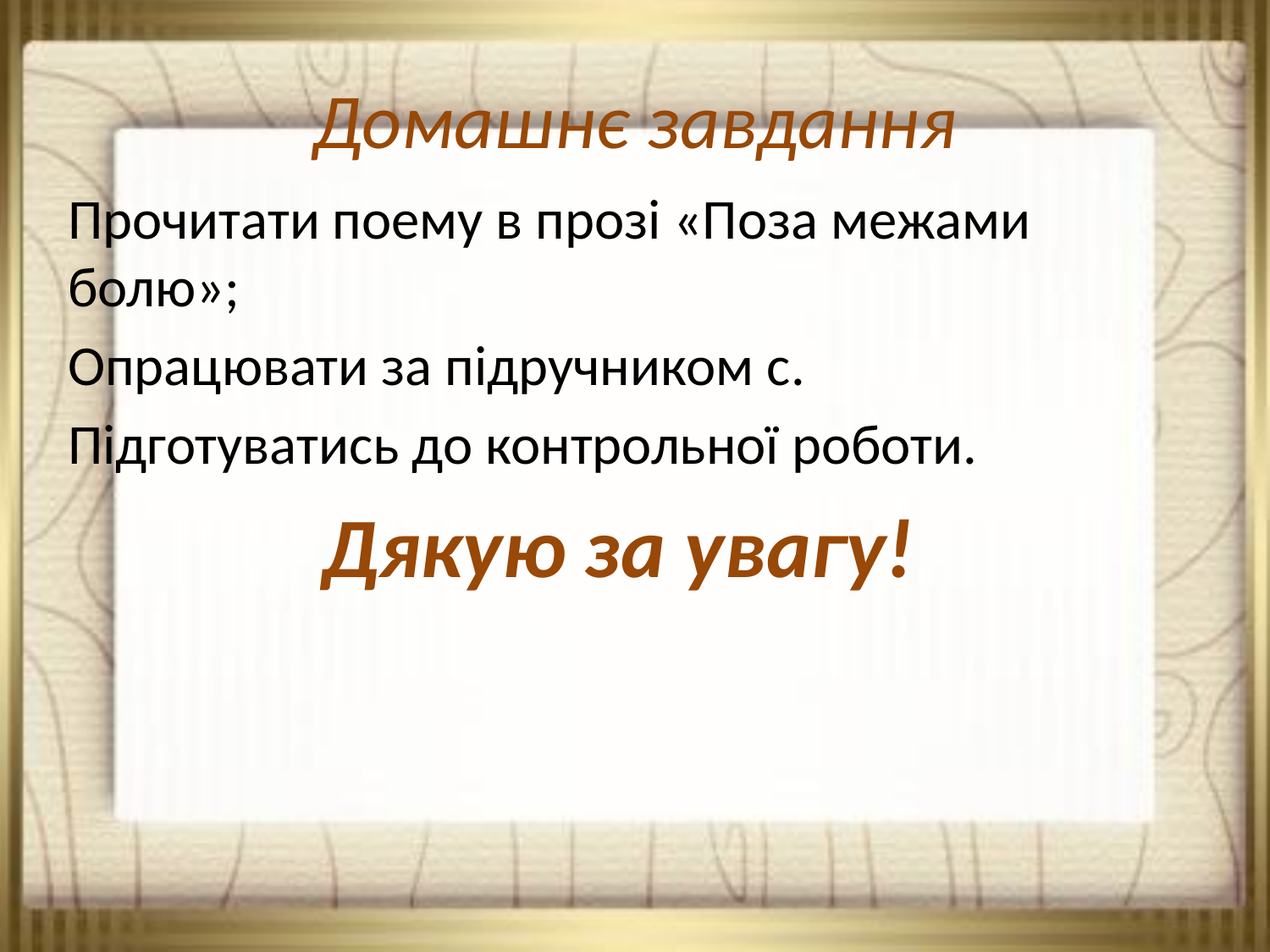

# Домашнє завдання
Прочитати поему в прозі «Поза межами болю»;
Опрацювати за підручником с.
Підготуватись до контрольної роботи.
		Дякую за увагу!